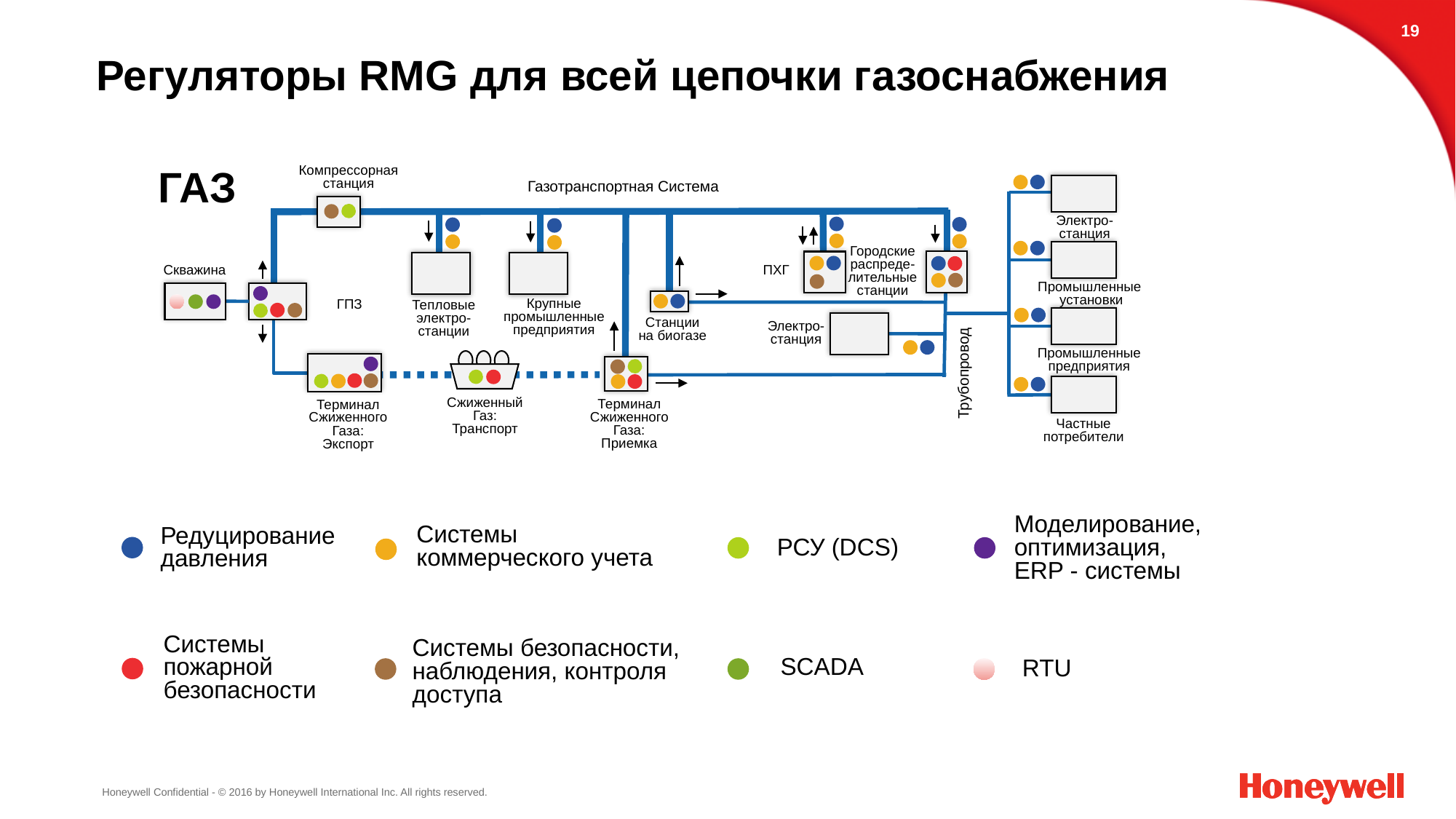

19
# Регуляторы RMG для всей цепочки газоснабжения
ГАЗ
Компрессорная станция

Электро-
станция

Городские распреде-
лительные станции

Промышленные
установки

Промышленные предприятия

Частные
потребители

Газотранспортная Система

ПХГ
Скважина

ГПЗ

Крупные промышленные предприятия

Тепловые электро-
станции

Станции на биогазе
Электро-
станция

Трубопровод

Сжиженный Газ:
Транспорт
Терминал Сжиженного Газа:
Приемка
Терминал Сжиженного Газа:
Экспорт
Системы коммерческого учета
Редуцирование давления
РСУ (DCS)
Моделирование, оптимизация,
ERP - системы

Системы пожарной безопасности
SCADA
RTU
Системы безопасности, наблюдения, контроля доступа